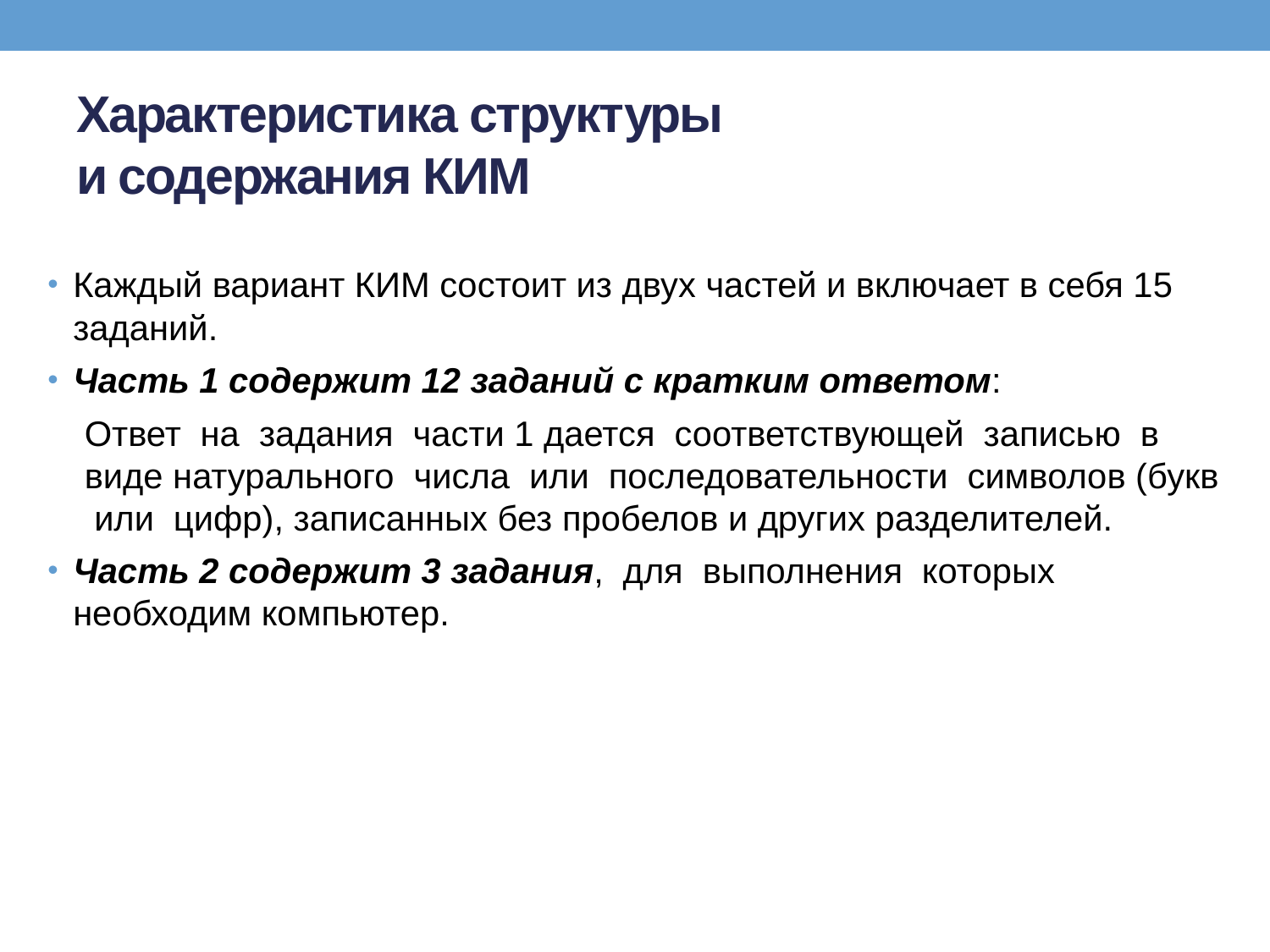

# Характеристика структуры и содержания КИМ
Каждый вариант КИМ состоит из двух частей и включает в себя 15 заданий.
Часть 1 содержит 12 заданий с кратким ответом:
Ответ  на  задания  части 1 дается  соответствующей  записью  в  виде натурального  числа  или  последовательности  символов (букв  или  цифр), записанных без пробелов и других разделителей.
Часть 2 содержит 3 задания,  для  выполнения  которых  необходим компьютер.